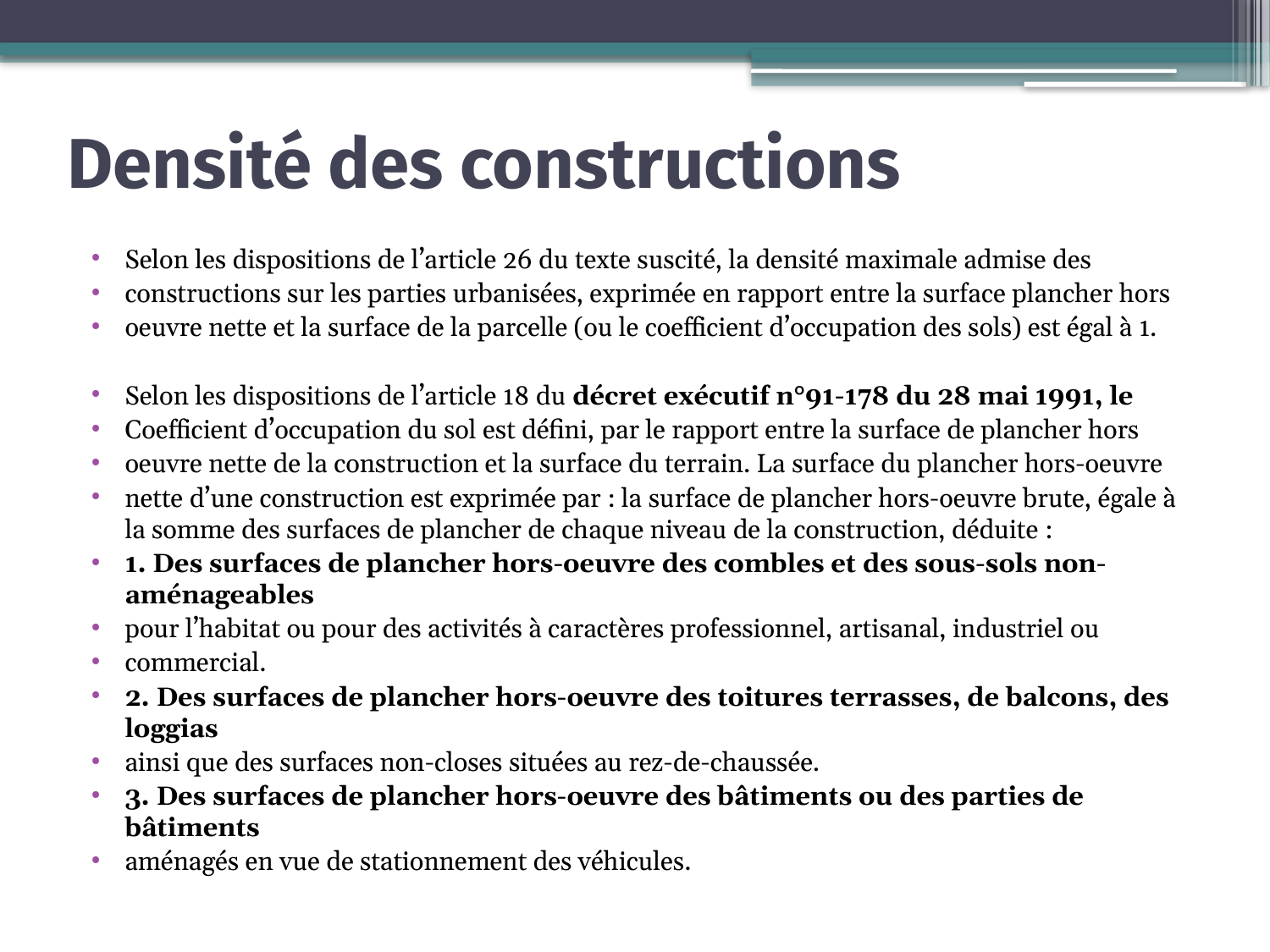

# Densité des constructions
Selon les dispositions de l’article 26 du texte suscité, la densité maximale admise des
constructions sur les parties urbanisées, exprimée en rapport entre la surface plancher hors
oeuvre nette et la surface de la parcelle (ou le coefficient d’occupation des sols) est égal à 1.

Selon les dispositions de l’article 18 du décret exécutif n°91-178 du 28 mai 1991, le
Coefficient d’occupation du sol est défini, par le rapport entre la surface de plancher hors
oeuvre nette de la construction et la surface du terrain. La surface du plancher hors-oeuvre
nette d’une construction est exprimée par : la surface de plancher hors-oeuvre brute, égale à la somme des surfaces de plancher de chaque niveau de la construction, déduite :
1. Des surfaces de plancher hors-oeuvre des combles et des sous-sols non-aménageables
pour l’habitat ou pour des activités à caractères professionnel, artisanal, industriel ou
commercial.
2. Des surfaces de plancher hors-oeuvre des toitures terrasses, de balcons, des loggias
ainsi que des surfaces non-closes situées au rez-de-chaussée.
3. Des surfaces de plancher hors-oeuvre des bâtiments ou des parties de bâtiments
aménagés en vue de stationnement des véhicules.